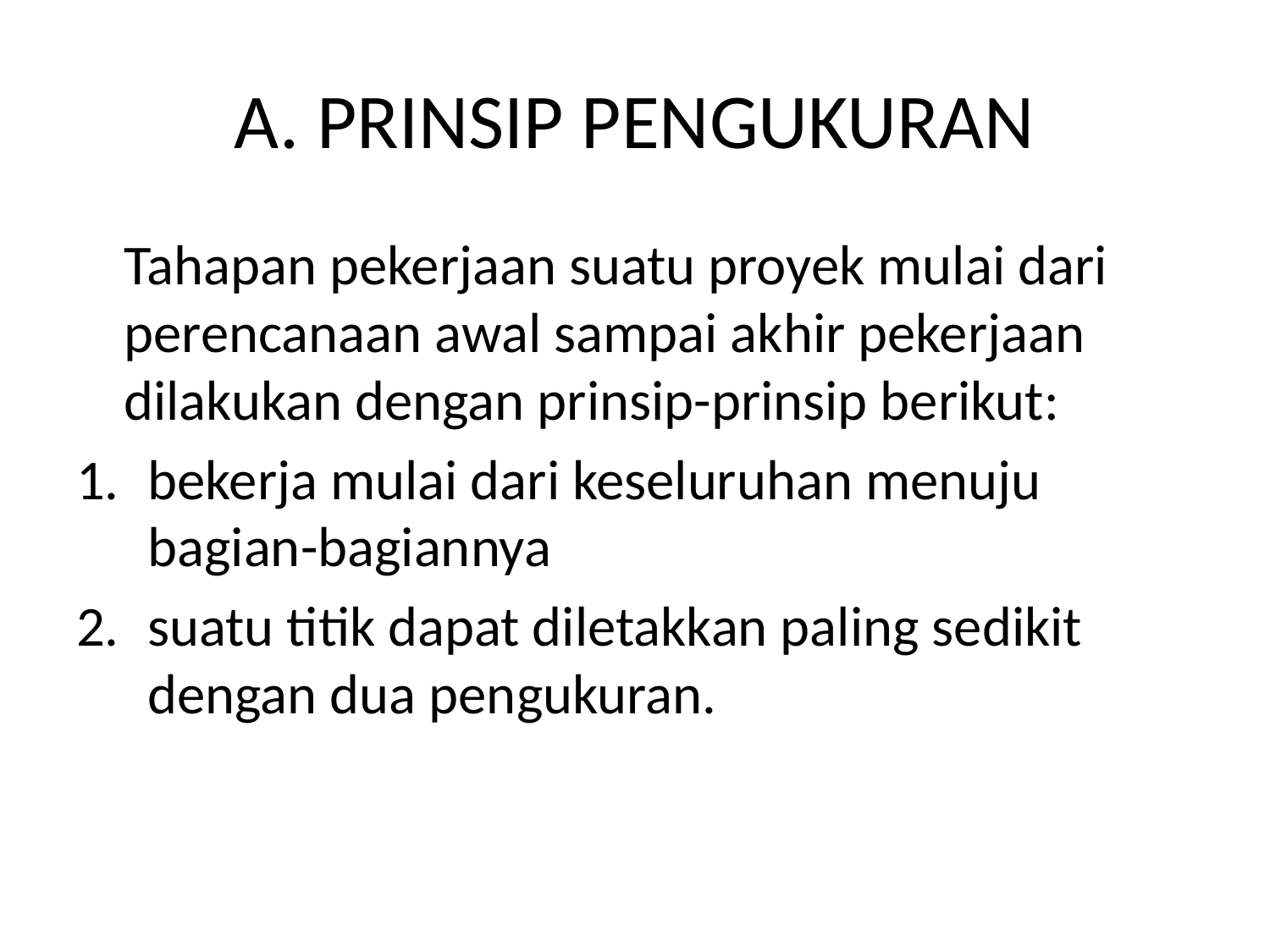

# A. PRINSIP PENGUKURAN
	Tahapan pekerjaan suatu proyek mulai dari perencanaan awal sampai akhir pekerjaan dilakukan dengan prinsip-prinsip berikut:
bekerja mulai dari keseluruhan menuju bagian-bagiannya
suatu titik dapat diletakkan paling sedikit dengan dua pengukuran.